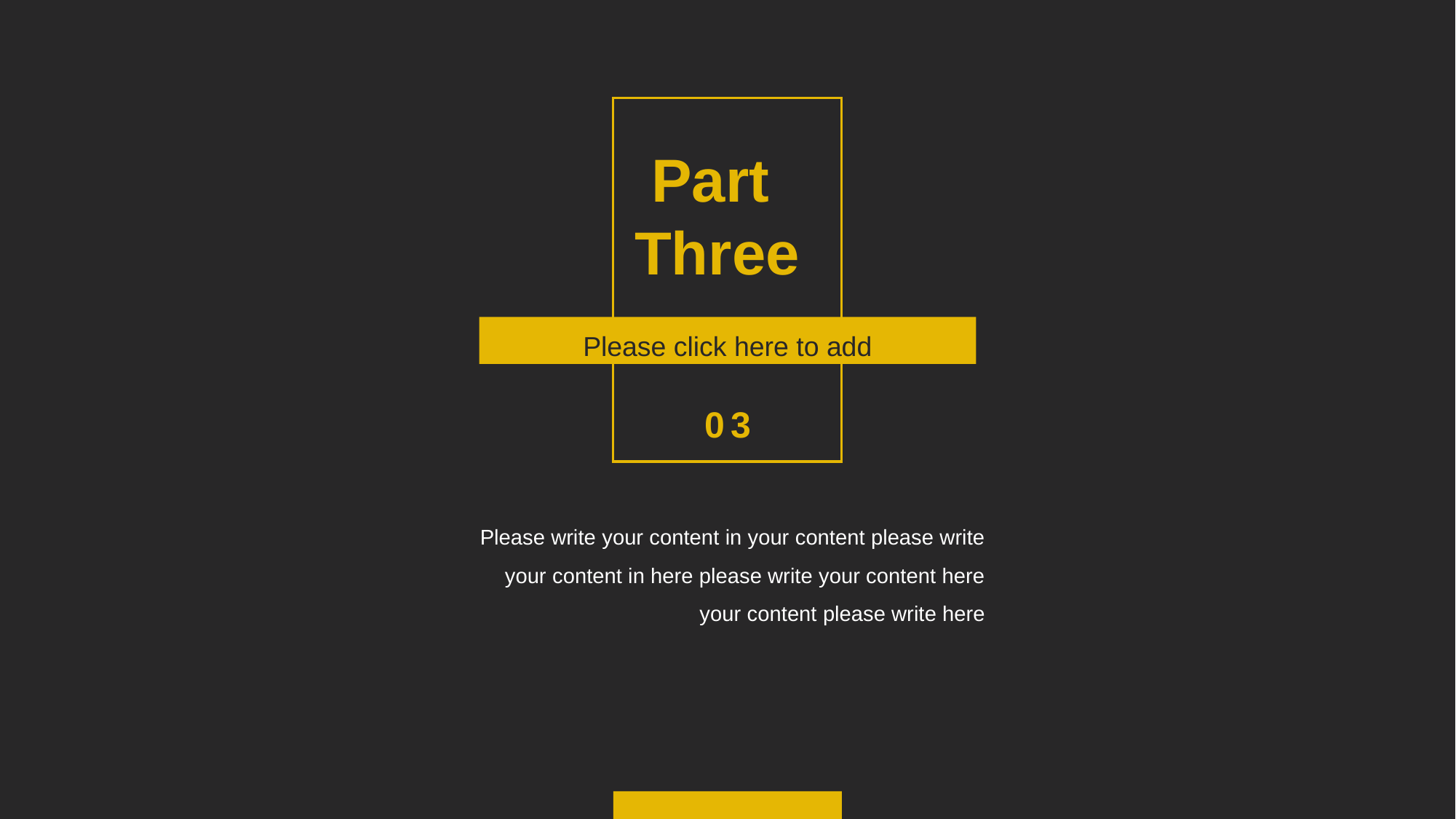

Part Three
Please click here to add your title

03
Please write your content in your content please write your content in here please write your content here your content please write here